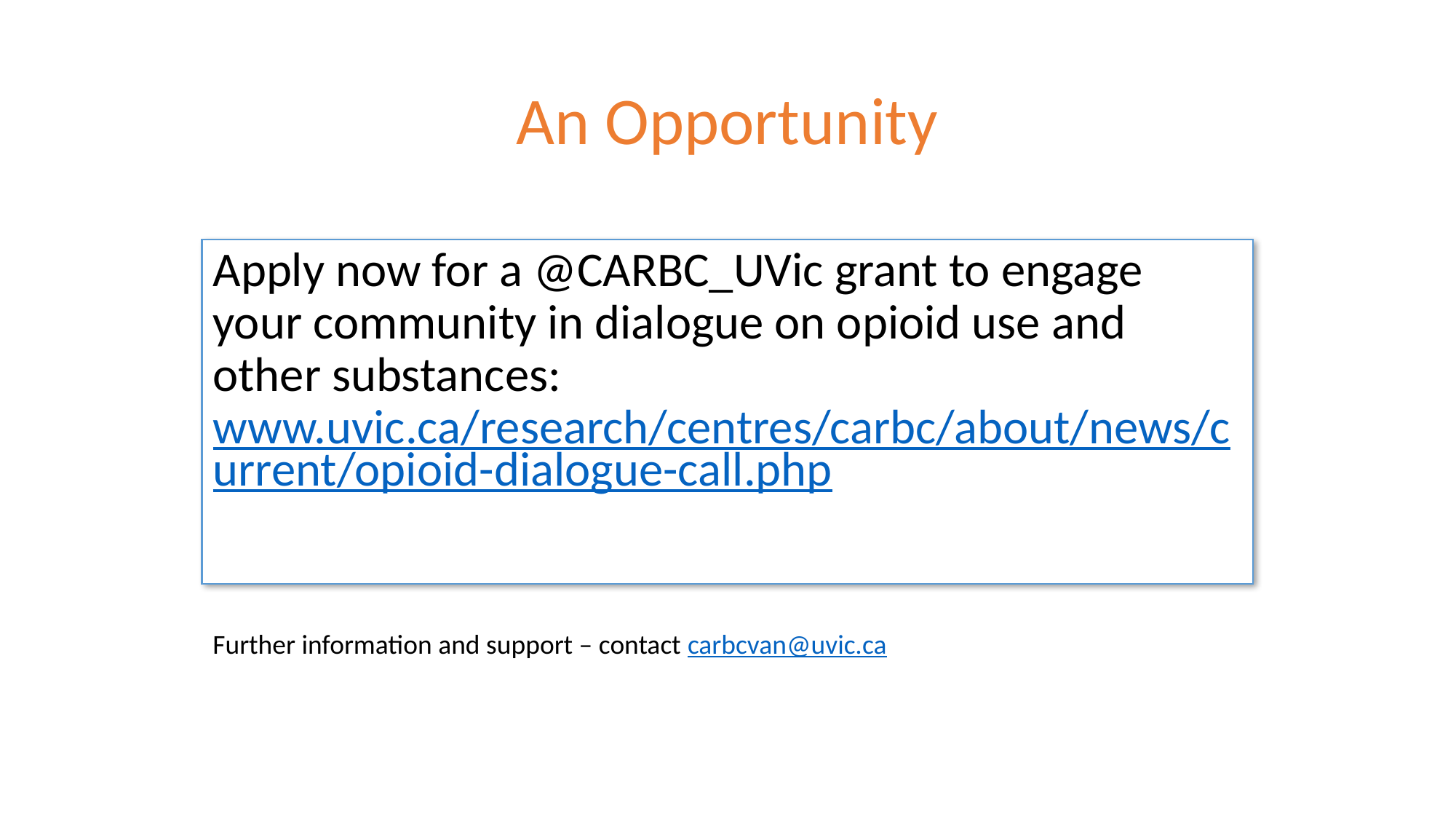

# An Opportunity
Apply now for a @CARBC_UVic grant to engage your community in dialogue on opioid use and other substances: www.uvic.ca/research/centres/carbc/about/news/current/opioid-dialogue-call.php
Further information and support – contact carbcvan@uvic.ca